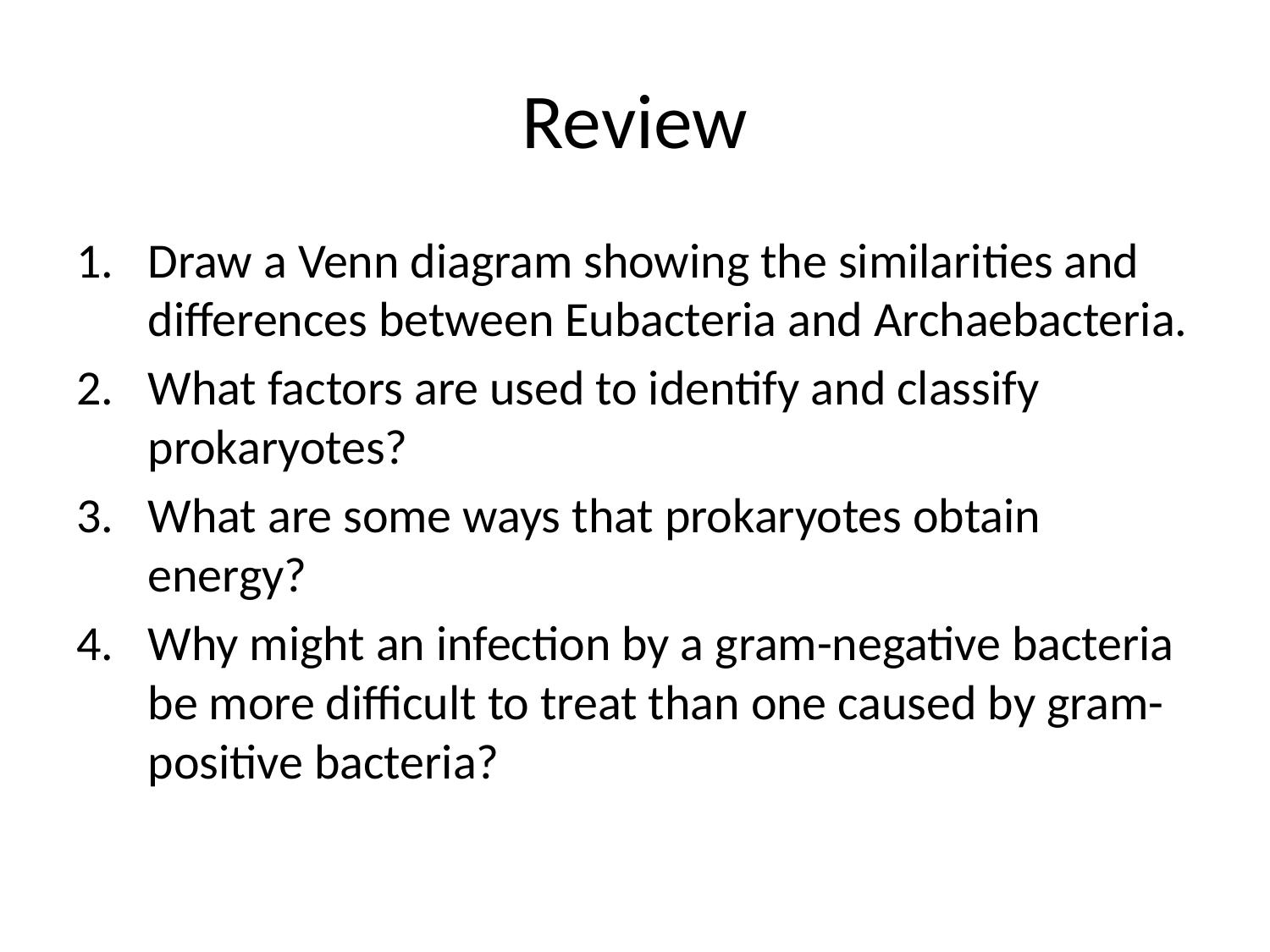

# Review
Draw a Venn diagram showing the similarities and differences between Eubacteria and Archaebacteria.
What factors are used to identify and classify prokaryotes?
What are some ways that prokaryotes obtain energy?
Why might an infection by a gram-negative bacteria be more difficult to treat than one caused by gram-positive bacteria?